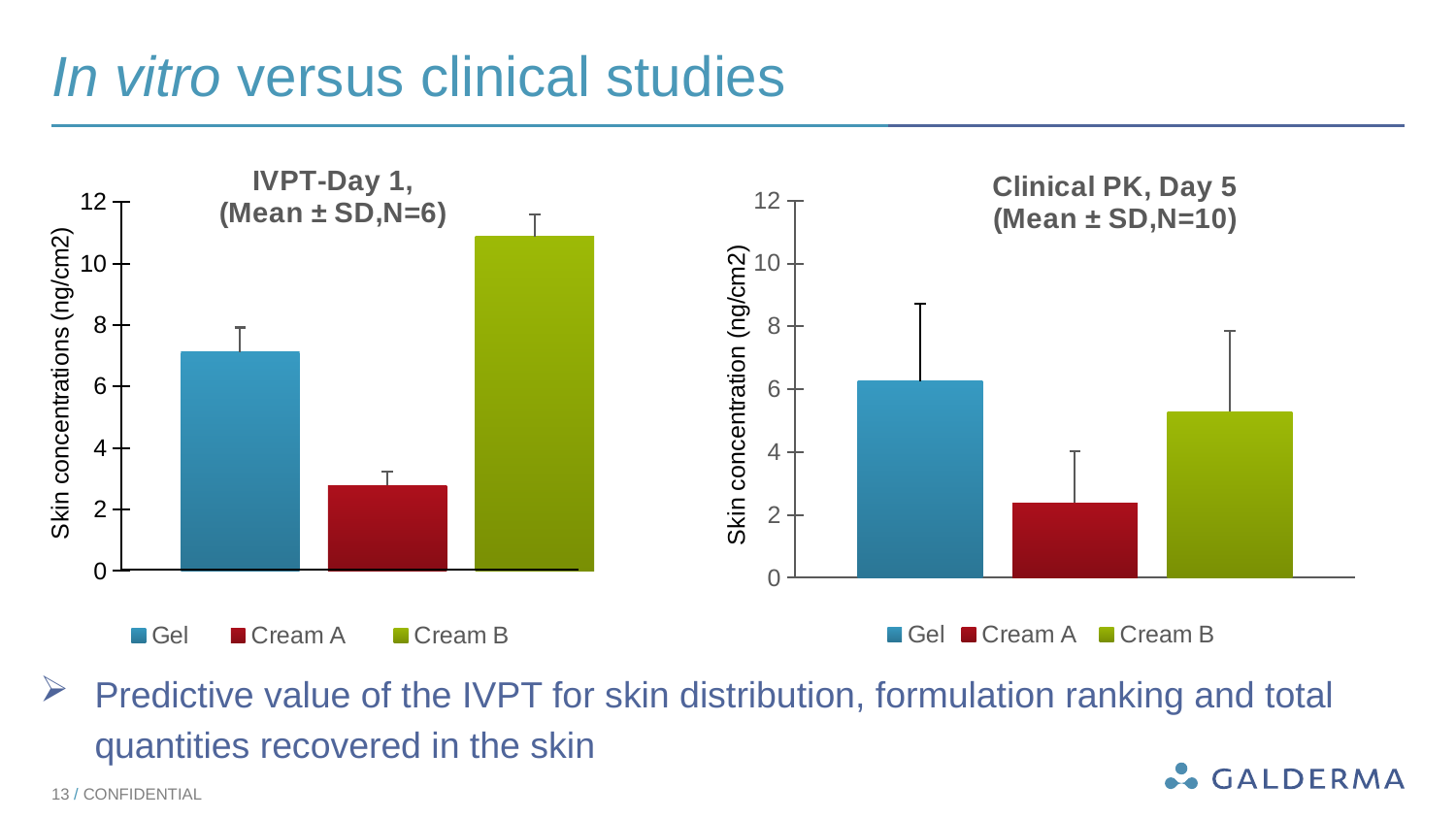

# In vitro versus clinical studies

### Chart: Clinical PK, Day 5
(Mean ± SD,N=10)

| Category | Gel | Cream A  | Cream B |
|---|---|---|---|

### Chart: IVPT-Day 1,
(Mean ± SD,N=6)

| Category | Gel | Cream A  | Cream B |
|---|---|---|---|
Predictive value of the IVPT for skin distribution, formulation ranking and total quantities recovered in the skin